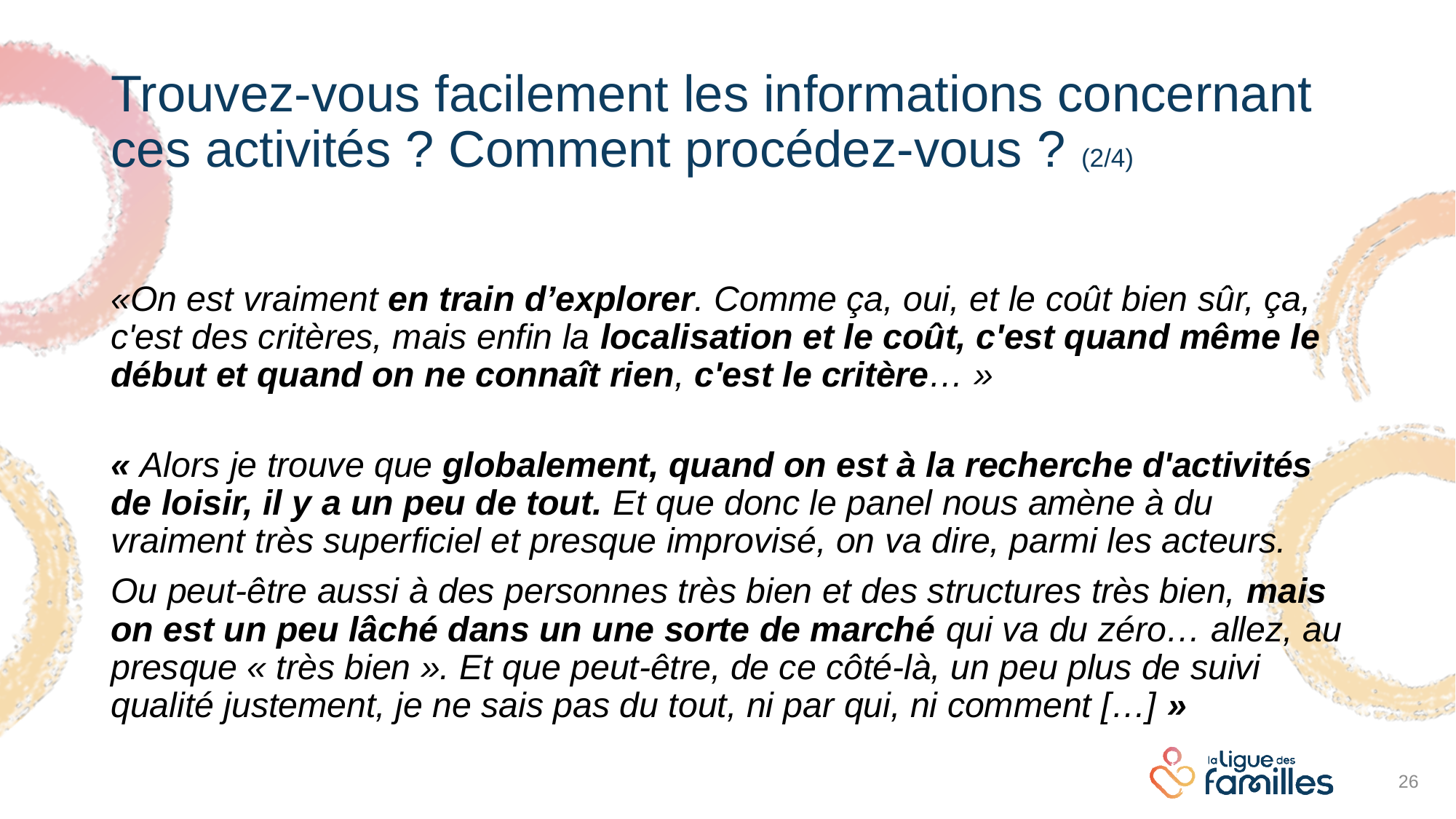

# Trouvez-vous facilement les informations concernant ces activités ? Comment procédez-vous ? (2/4)

«On est vraiment en train d’explorer. Comme ça, oui, et le coût bien sûr, ça, c'est des critères, mais enfin la localisation et le coût, c'est quand même le début et quand on ne connaît rien, c'est le critère… »

« Alors je trouve que globalement, quand on est à la recherche d'activités de loisir, il y a un peu de tout. Et que donc le panel nous amène à du vraiment très superficiel et presque improvisé, on va dire, parmi les acteurs.
Ou peut-être aussi à des personnes très bien et des structures très bien, mais on est un peu lâché dans un une sorte de marché qui va du zéro… allez, au presque « très bien ». Et que peut-être, de ce côté-là, un peu plus de suivi qualité justement, je ne sais pas du tout, ni par qui, ni comment […] »
26